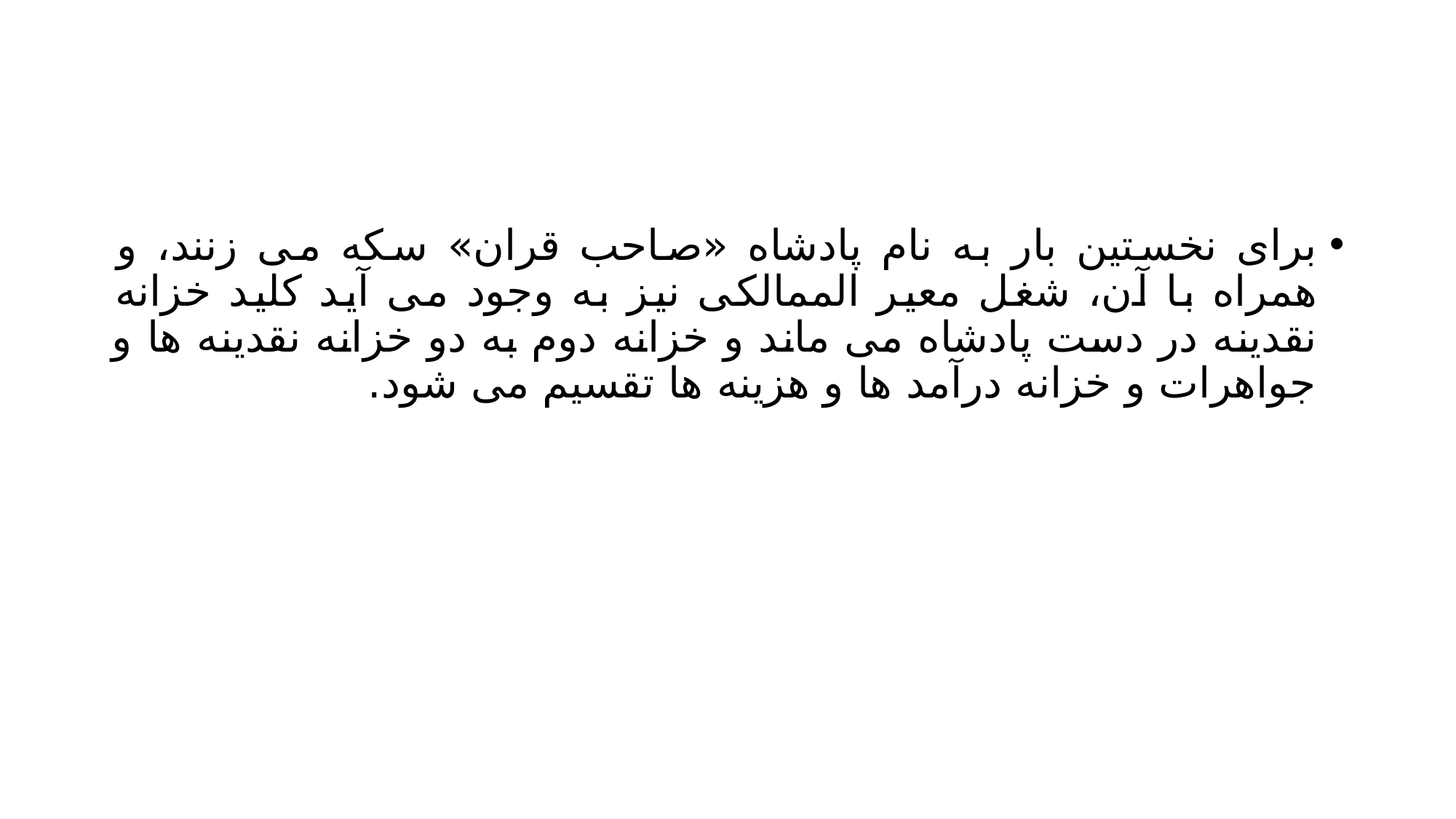

#
برای نخستین بار به نام پادشاه «صاحب قران» سکه می زنند، و همراه با آن، شغل معیر الممالکی نیز به وجود می آید کلید خزانه نقدینه در دست پادشاه می ماند و خزانه دوم به دو خزانه نقدینه ها و جواهرات و خزانه درآمد ها و هزینه ها تقسیم می شود.